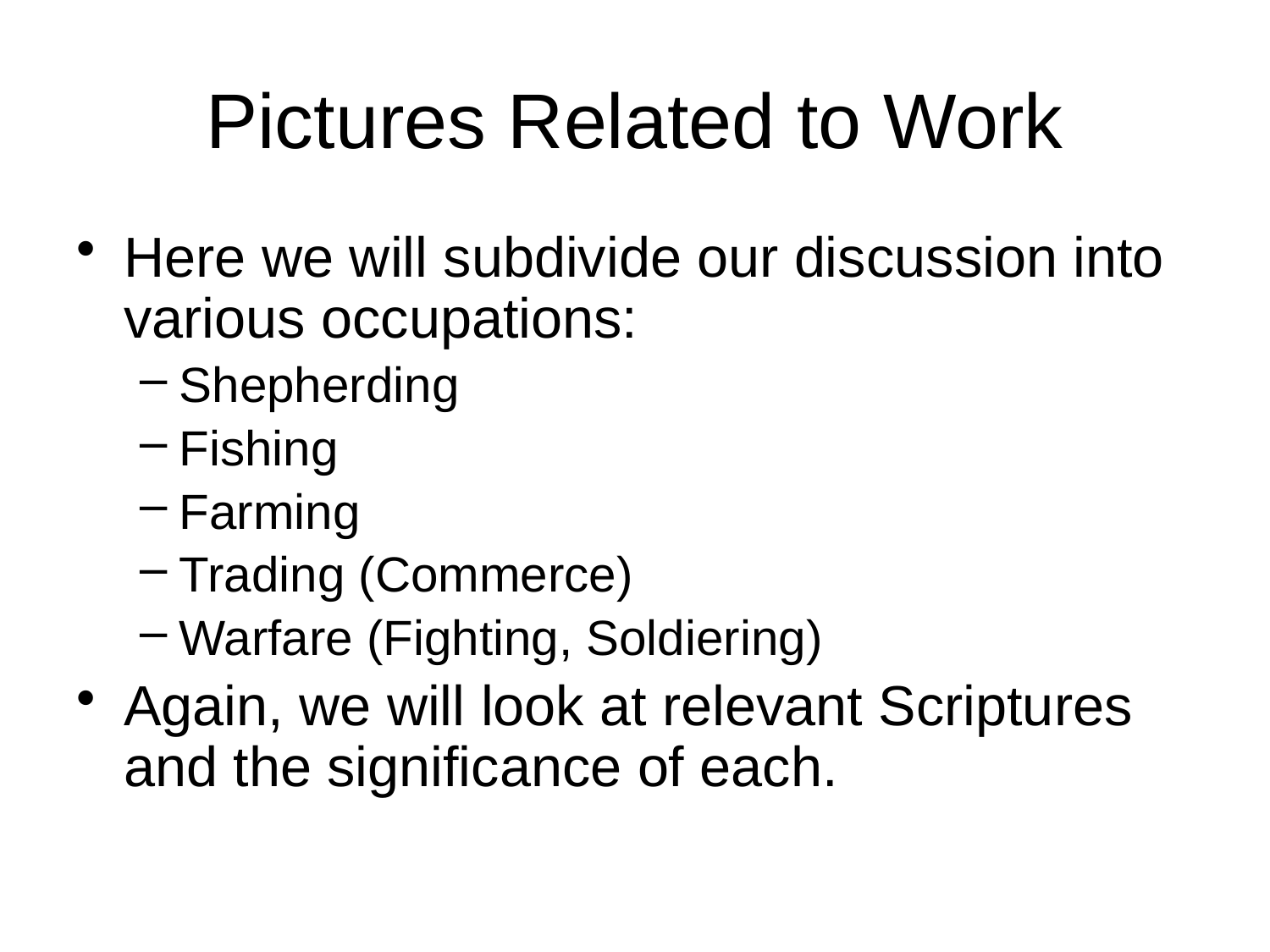

# Pictures Related to Work
Here we will subdivide our discussion into various occupations:
Shepherding
Fishing
Farming
Trading (Commerce)
Warfare (Fighting, Soldiering)
Again, we will look at relevant Scriptures and the significance of each.